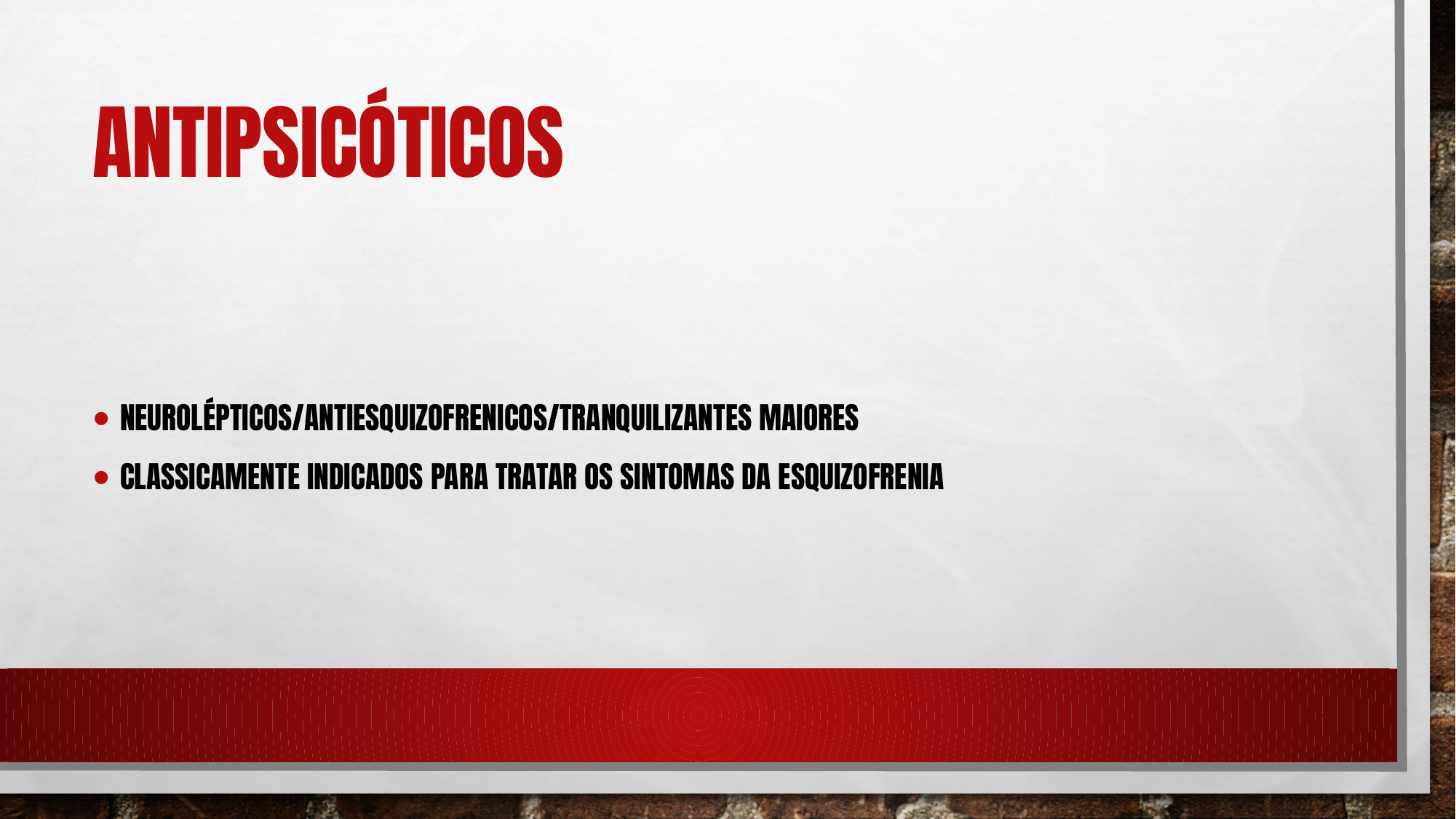

# antipsicóticos
Neurolépticos/antiesquizofrenicos/tranquilizantes maiores
Classicamente indicados para tratar os sintomas da esquizofrenia